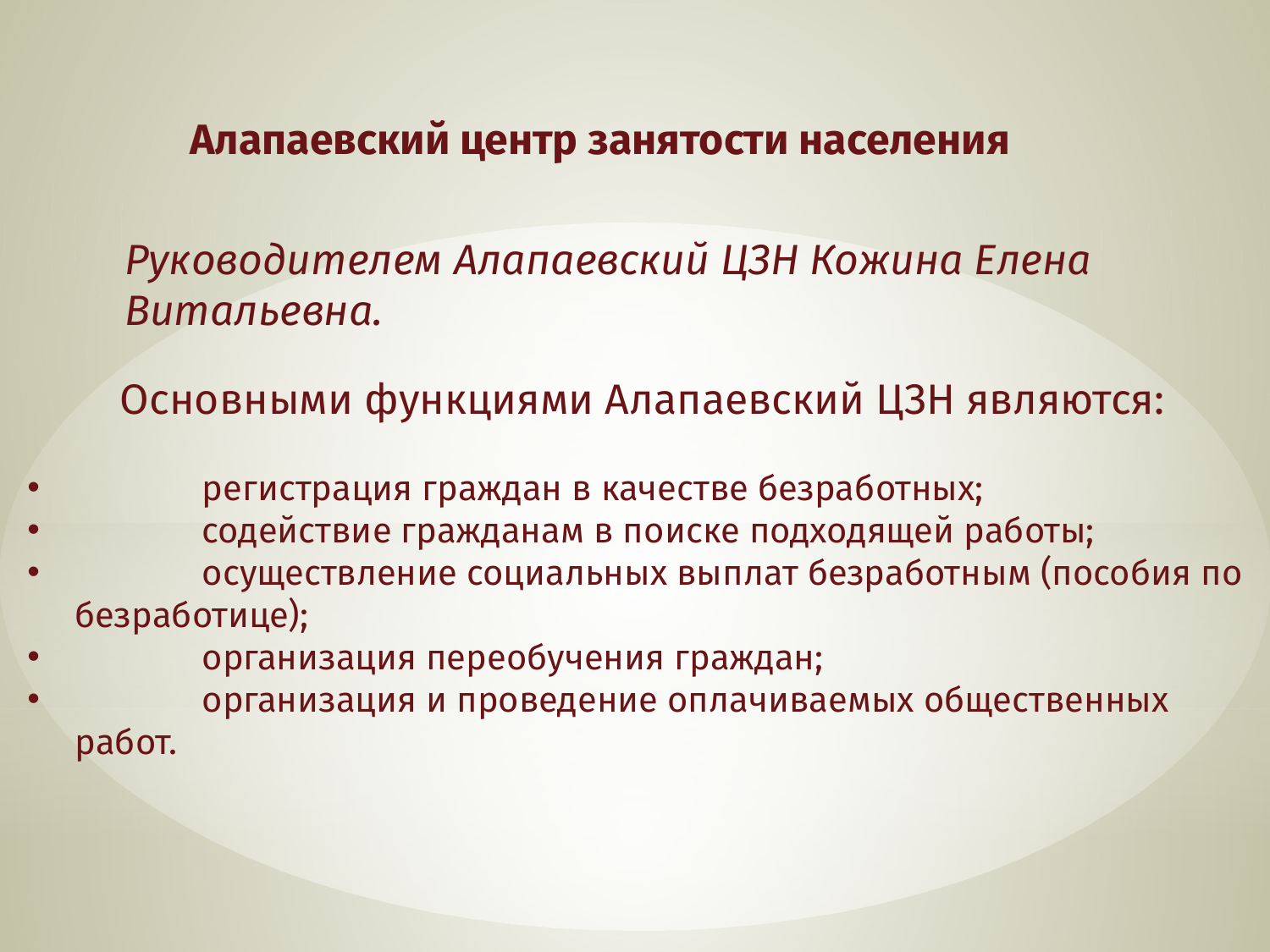

Алапаевский центр занятости населения
Руководителем Алапаевский ЦЗН Кожина Елена Витальевна.
Основными функциями Алапаевский ЦЗН являются:

	регистрация граждан в качестве безработных;
	содействие гражданам в поиске подходящей работы;
	осуществление социальных выплат безработным (пособия по безработице);
	организация переобучения граждан;
	организация и проведение оплачиваемых общественных работ.